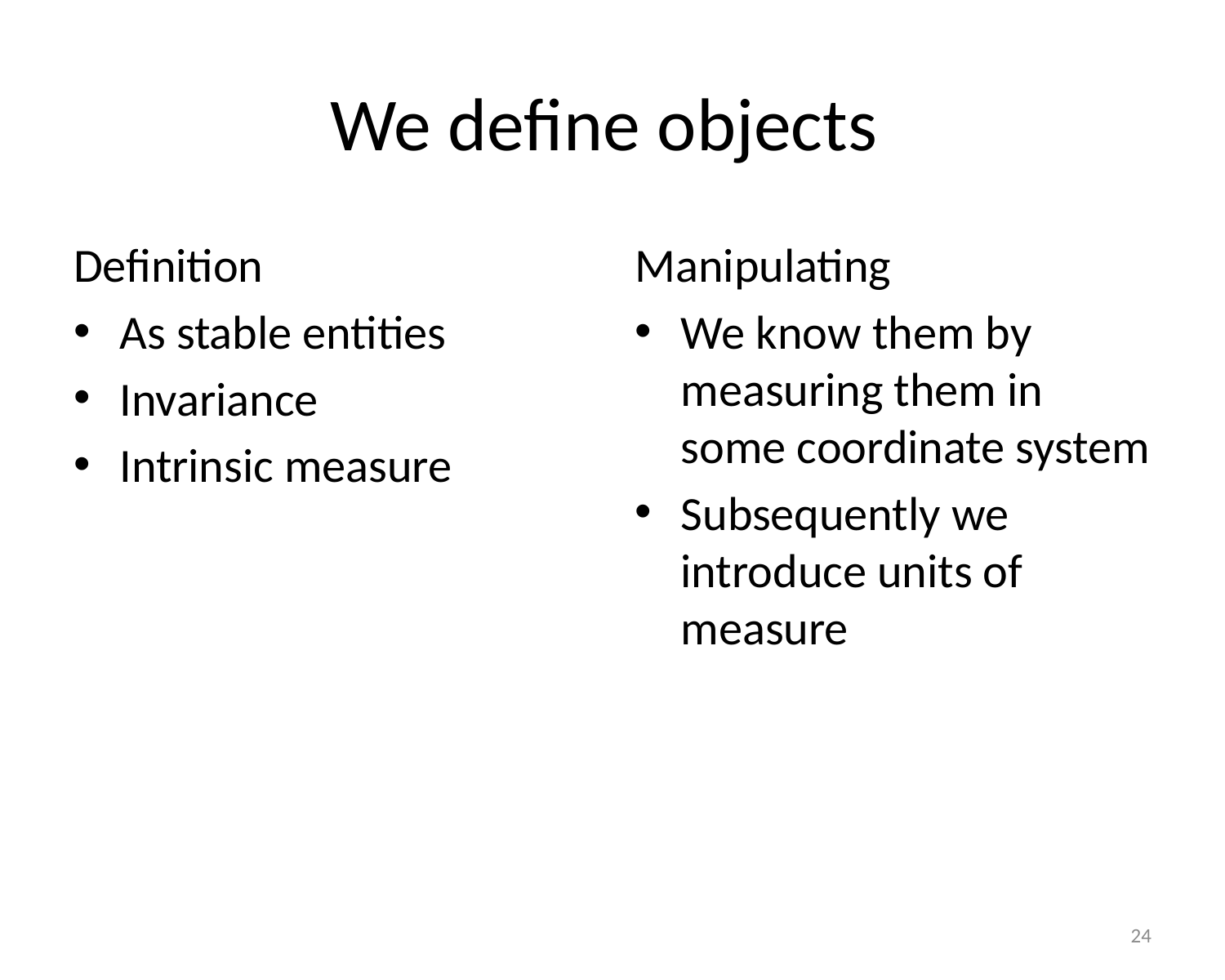

# We define objects
Definition
As stable entities
Invariance
Intrinsic measure
Manipulating
We know them by measuring them in some coordinate system
Subsequently we introduce units of measure
24